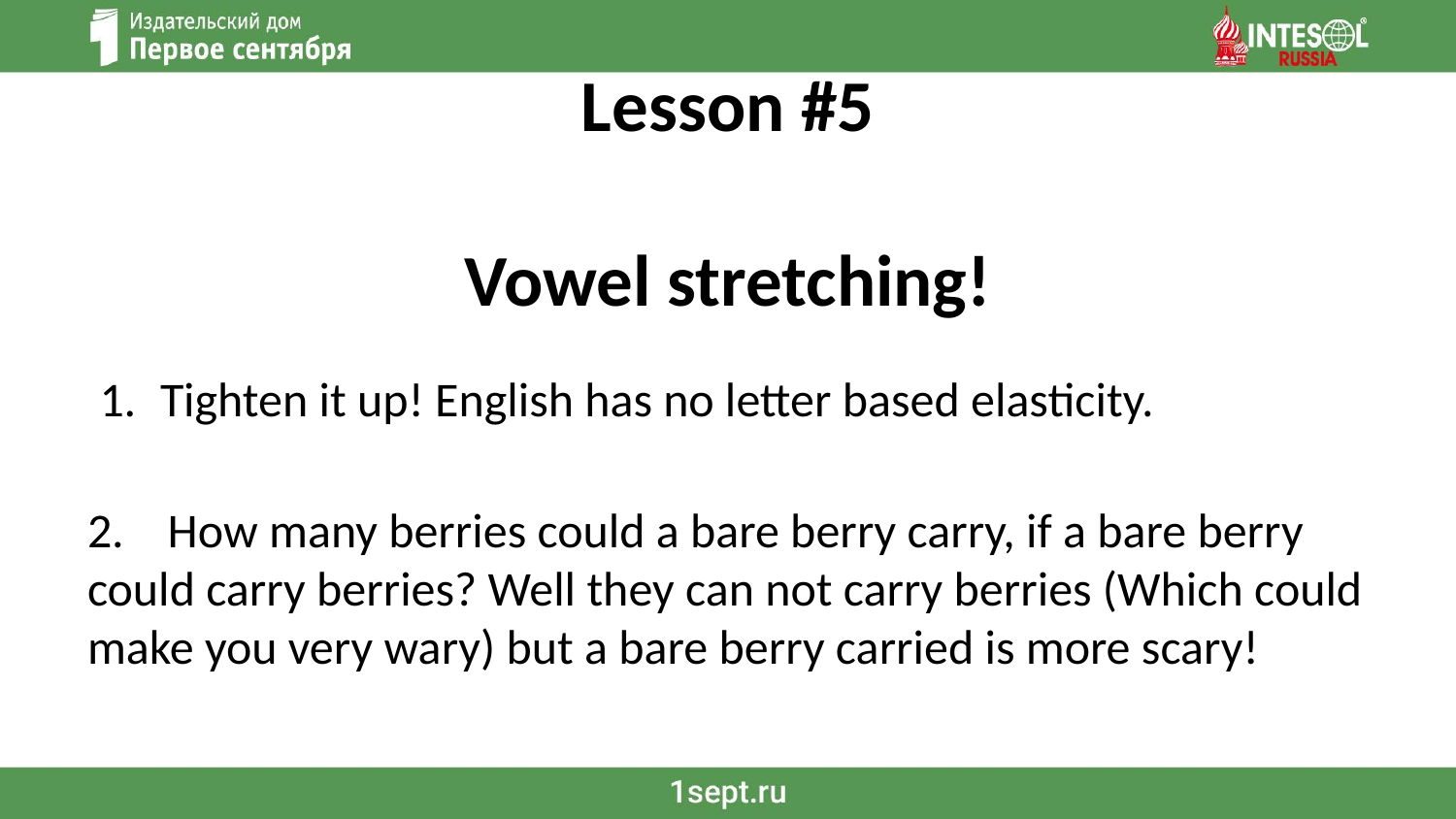

# Lesson #5

Vowel stretching!

Tighten it up! English has no letter based elasticity.

2.    How many berries could a bare berry carry, if a bare berry could carry berries? Well they can not carry berries (Which could make you very wary) but a bare berry carried is more scary!